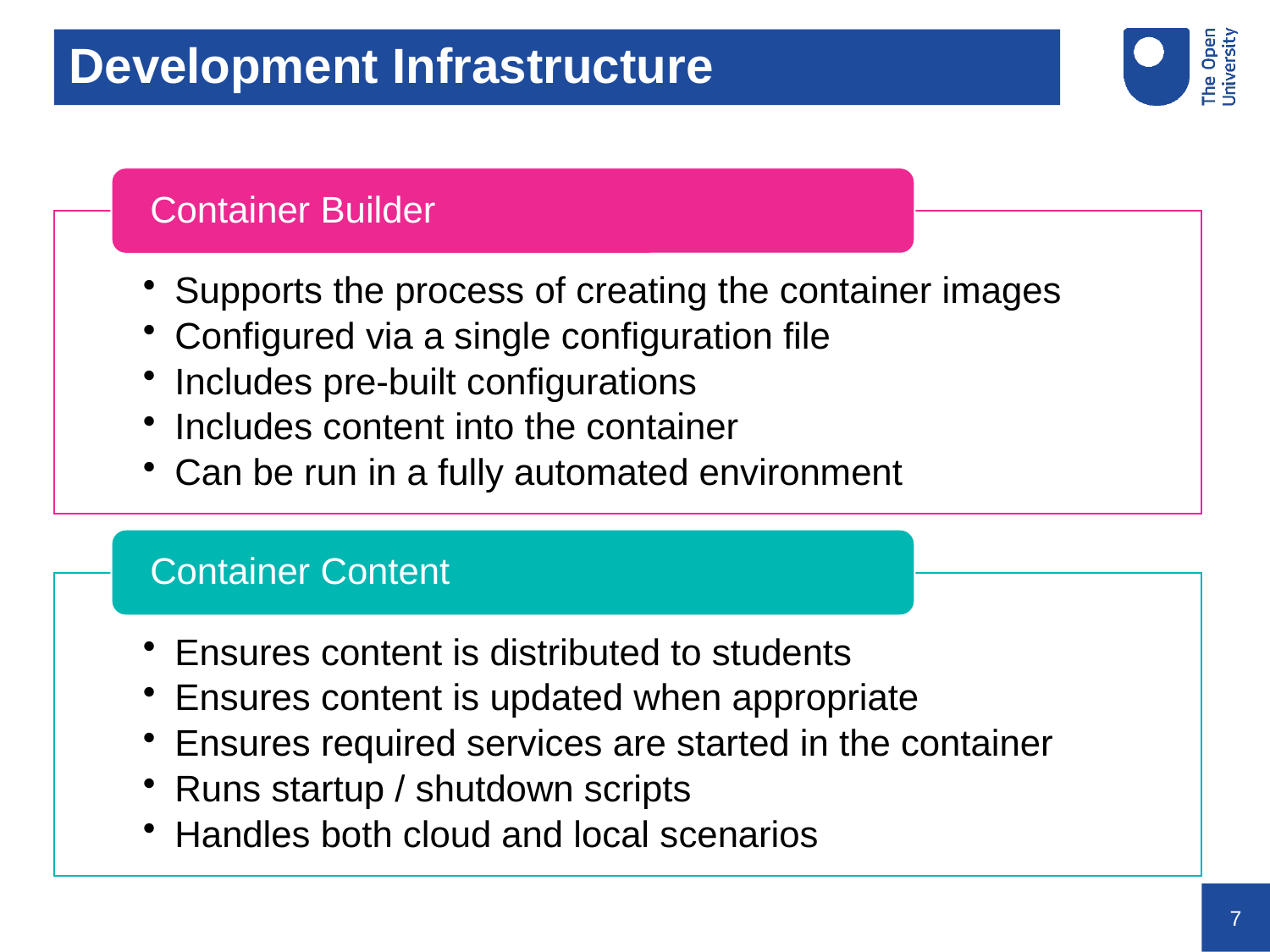

# Development Infrastructure
Supports the process of creating the container images
Configured via a single configuration file
Includes pre-built configurations
Includes content into the container
Can be run in a fully automated environment
Container Builder
Ensures content is distributed to students
Ensures content is updated when appropriate
Ensures required services are started in the container
Runs startup / shutdown scripts
Handles both cloud and local scenarios
Container Content